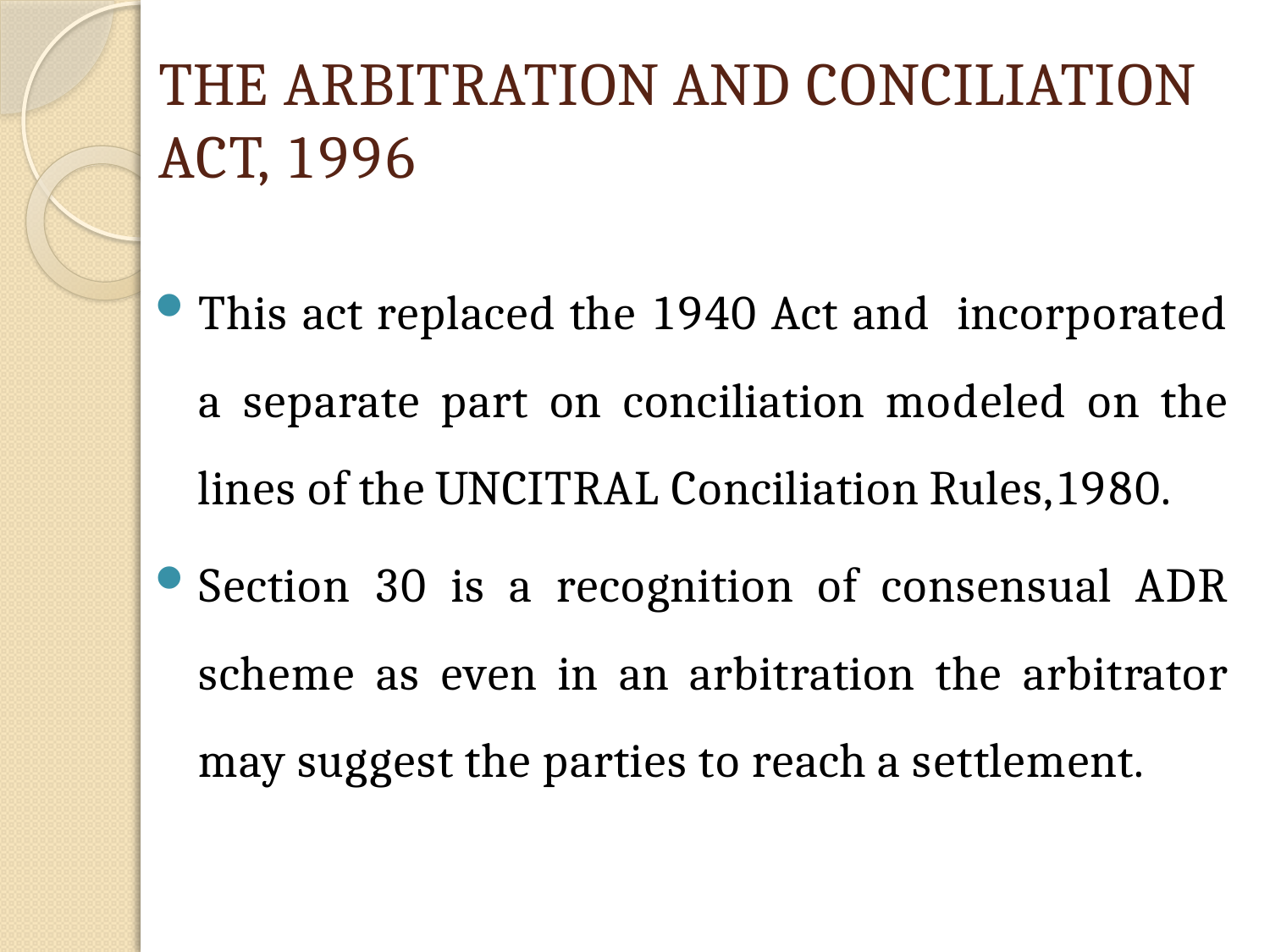

# THE ARBITRATION AND CONCILIATION ACT, 1996
This act replaced the 1940 Act and  incorporated a separate part on conciliation modeled on the lines of the UNCITRAL Conciliation Rules,1980.
Section 30 is a recognition of consensual ADR scheme as even in an arbitration the arbitrator may suggest the parties to reach a settlement.